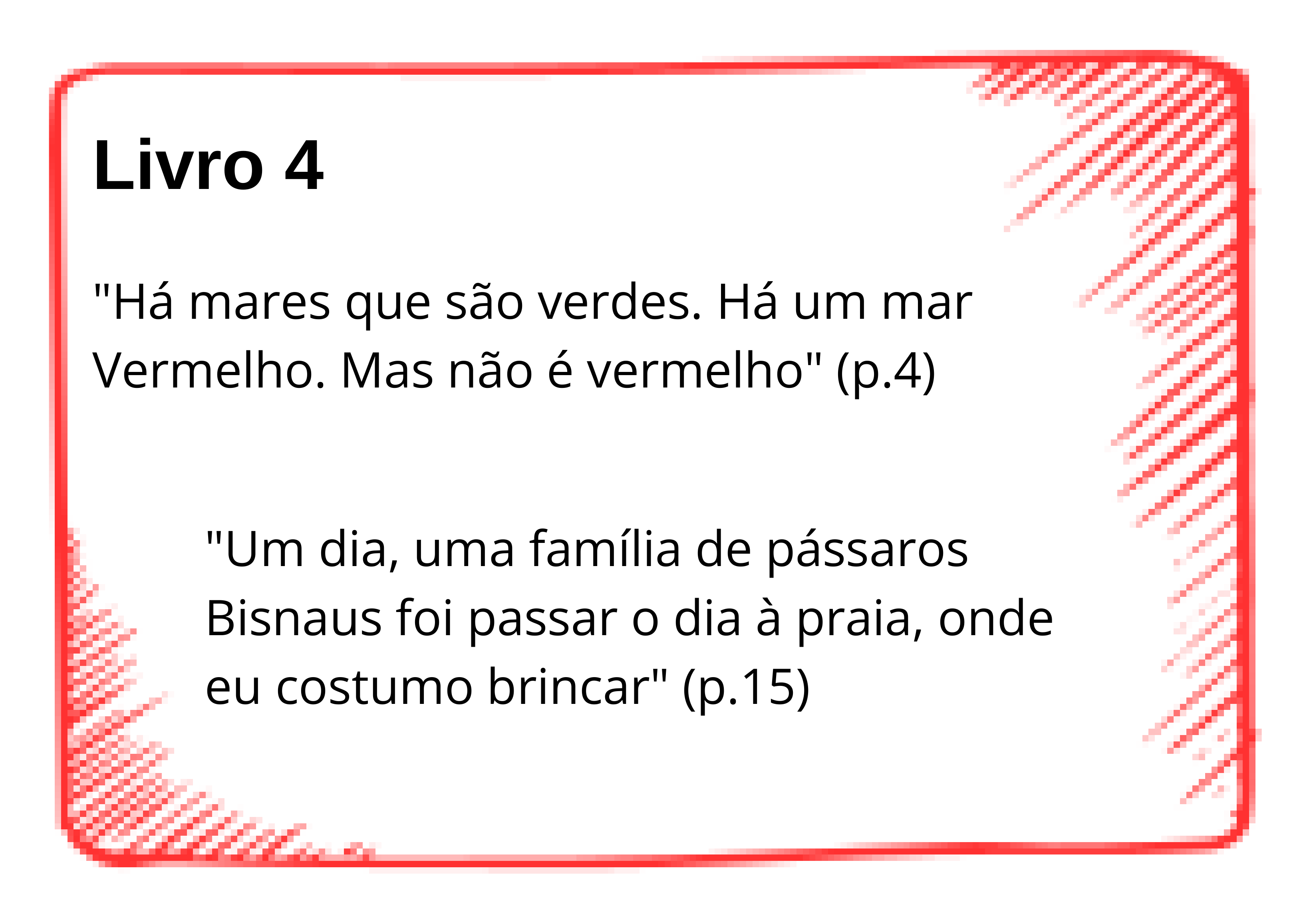

Livro 4

"Há mares que são verdes. Há um mar Vermelho. Mas não é vermelho" (p.4)
"Um dia, uma família de pássaros Bisnaus foi passar o dia à praia, onde eu costumo brincar" (p.15)